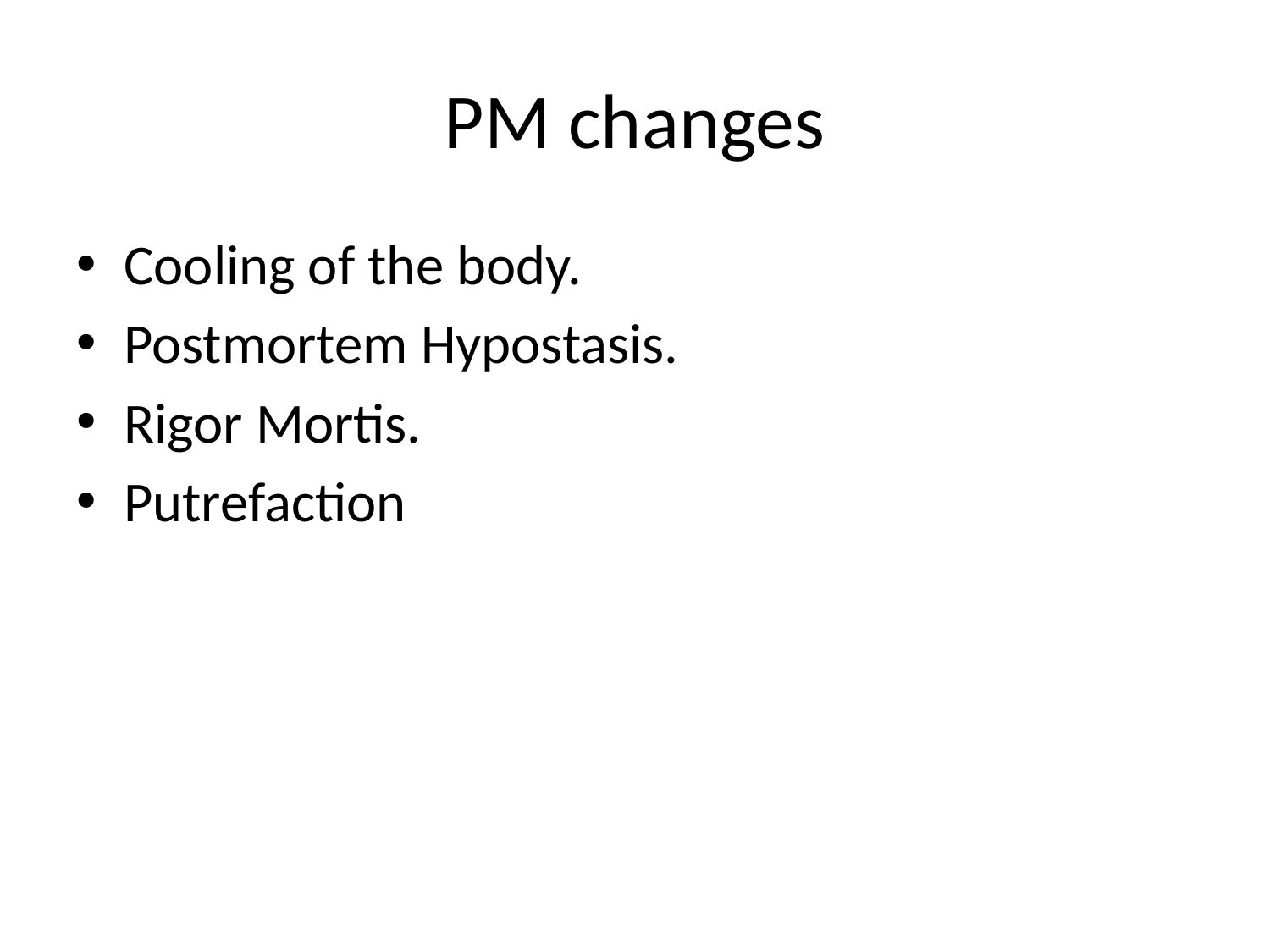

# PM changes
Cooling of the body.
Postmortem Hypostasis.
Rigor Mortis.
Putrefaction